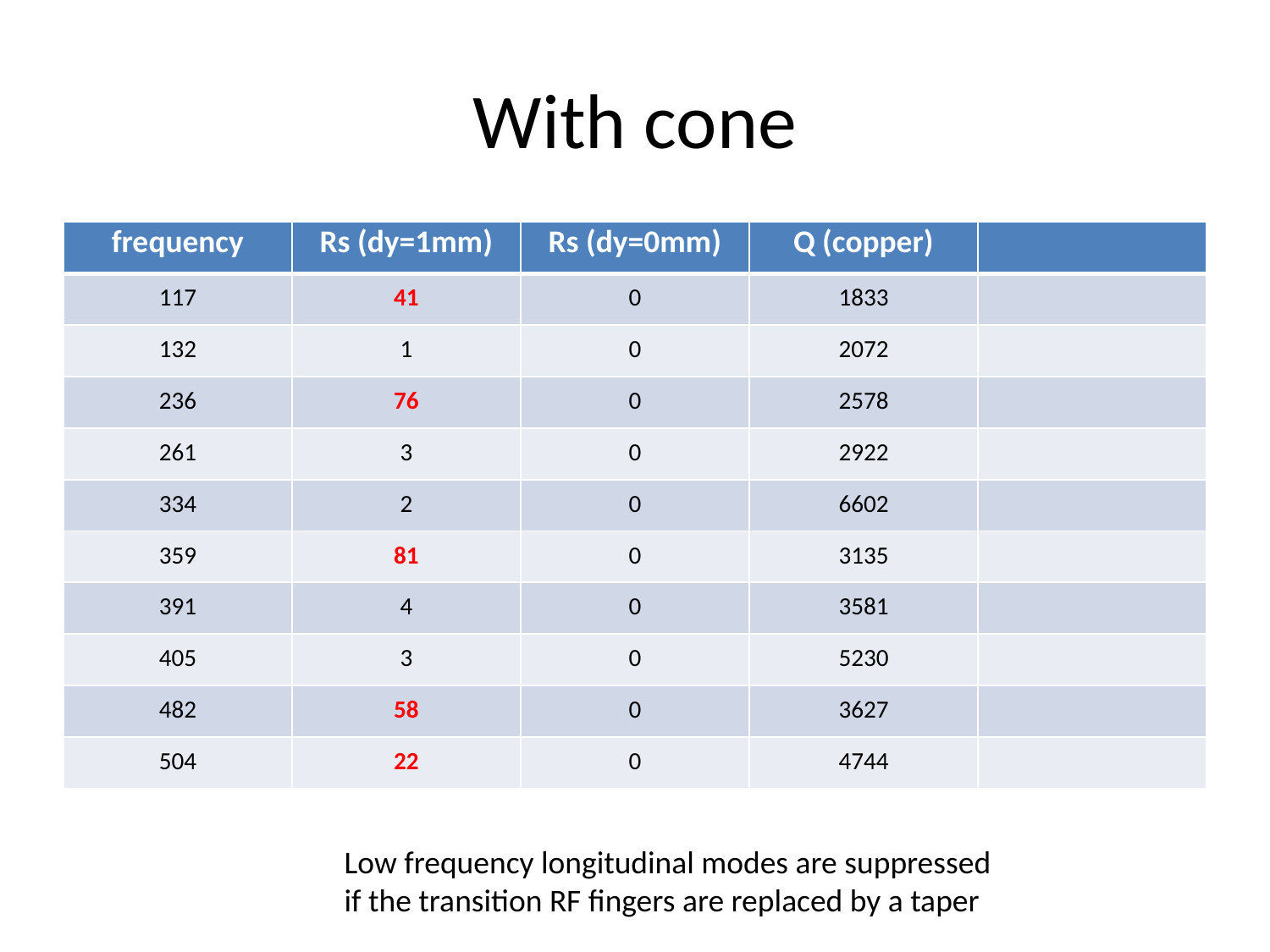

# With cone
| frequency | Rs (dy=1mm) | Rs (dy=0mm) | Q (copper) |  |
| --- | --- | --- | --- | --- |
| 117 | 41 | 0 | 1833 |  |
| 132 | 1 | 0 | 2072 |  |
| 236 | 76 | 0 | 2578 |  |
| 261 | 3 | 0 | 2922 |  |
| 334 | 2 | 0 | 6602 |  |
| 359 | 81 | 0 | 3135 |  |
| 391 | 4 | 0 | 3581 |  |
| 405 | 3 | 0 | 5230 |  |
| 482 | 58 | 0 | 3627 |  |
| 504 | 22 | 0 | 4744 |  |
Low frequency longitudinal modes are suppressed
if the transition RF fingers are replaced by a taper